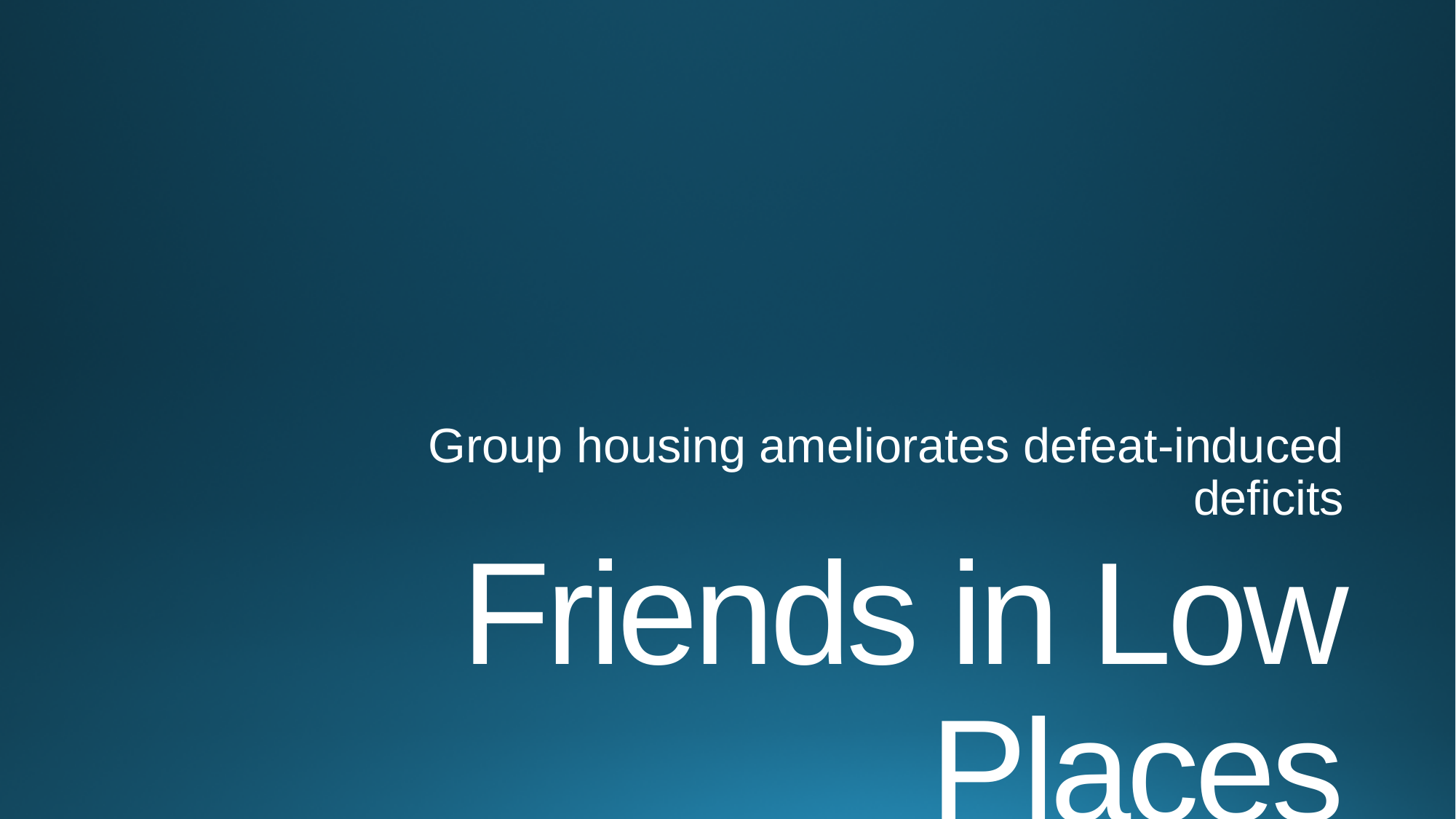

Group housing ameliorates defeat-induced deficits
# Friends in Low Places